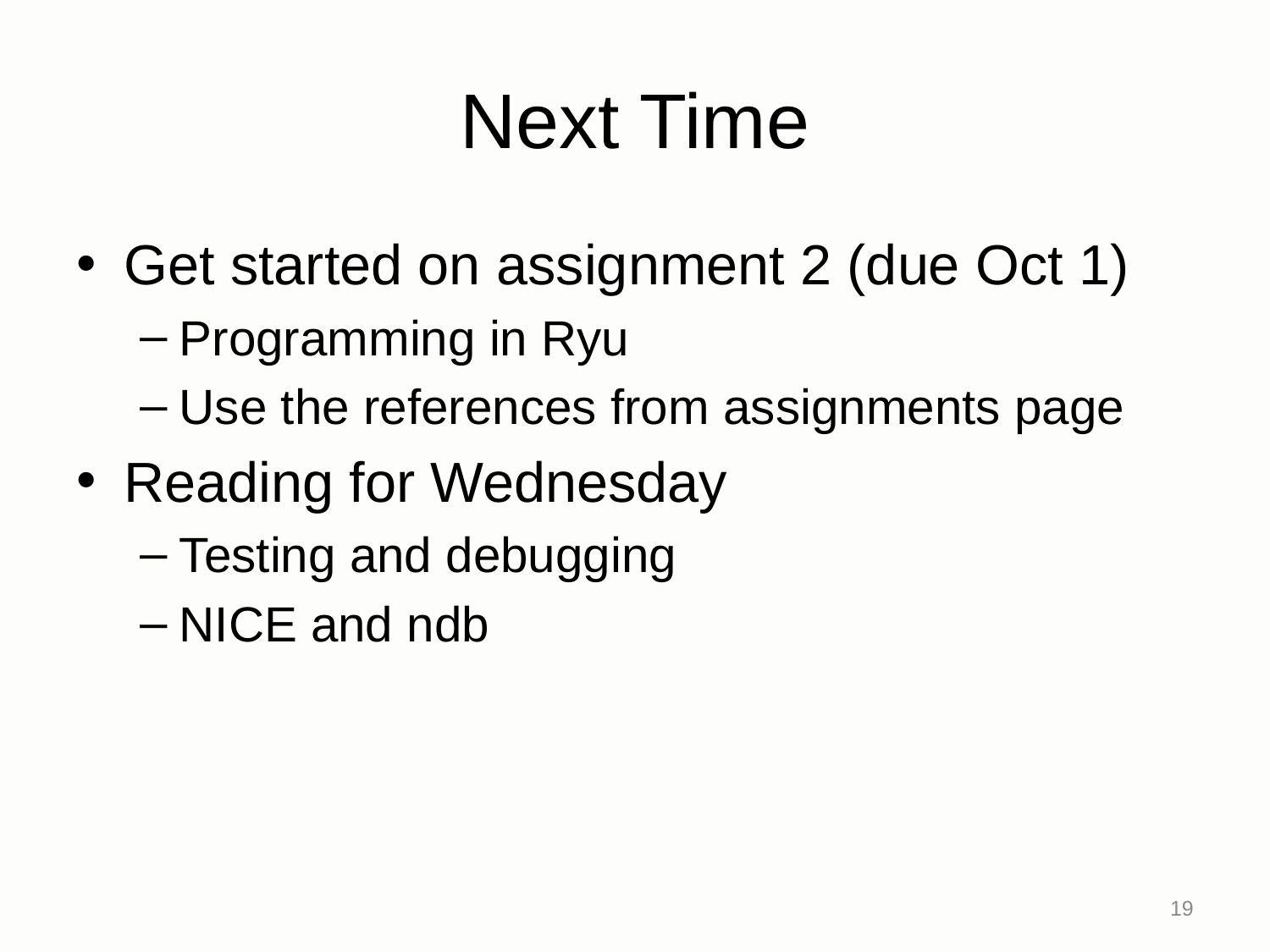

# Next Time
Get started on assignment 2 (due Oct 1)
Programming in Ryu
Use the references from assignments page
Reading for Wednesday
Testing and debugging
NICE and ndb
19